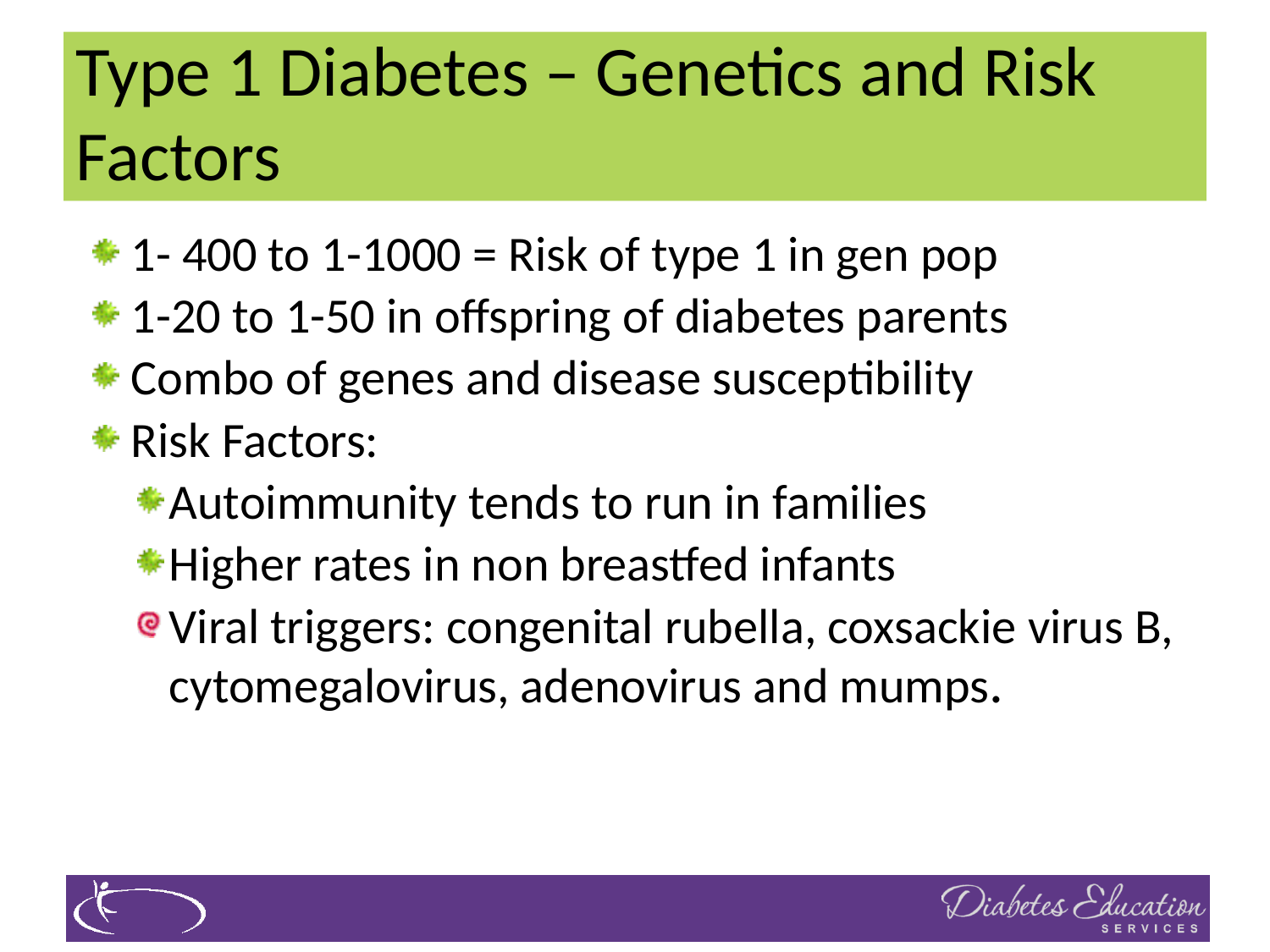

# Type 1 Diabetes – Genetics and Risk Factors
1- 400 to 1-1000 = Risk of type 1 in gen pop
1-20 to 1-50 in offspring of diabetes parents
Combo of genes and disease susceptibility
Risk Factors:
Autoimmunity tends to run in families
Higher rates in non breastfed infants
Viral triggers: congenital rubella, coxsackie virus B, cytomegalovirus, adenovirus and mumps.